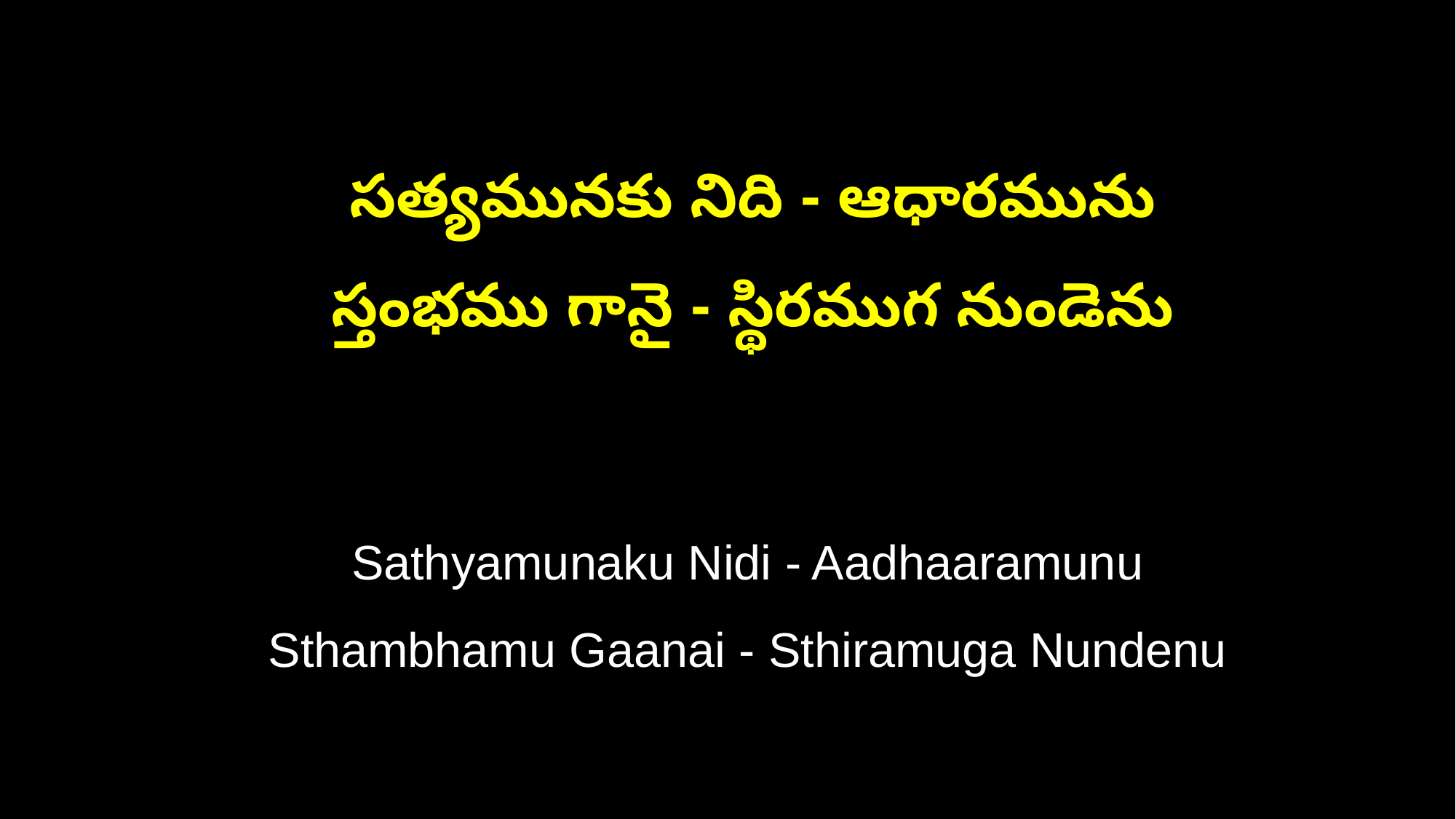

సత్యమునకు నిది - ఆధారమును
   స్తంభము గానై - స్థిరముగ నుండెను
   Sathyamunaku Nidi - Aadhaaramunu
   Sthambhamu Gaanai - Sthiramuga Nundenu